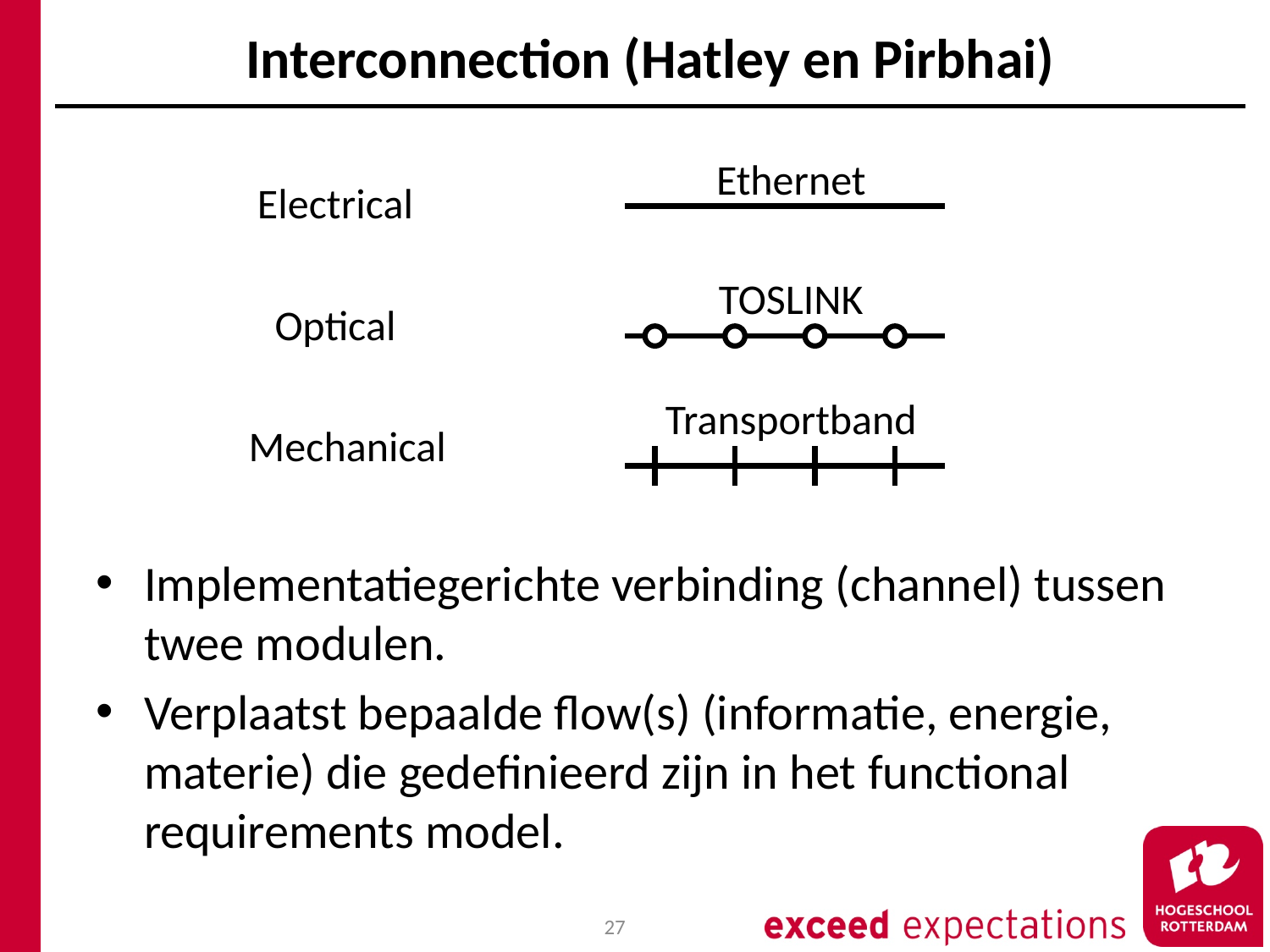

# Interconnection (Hatley en Pirbhai)
Ethernet
Electrical
TOSLINK

Optical
Transportband
Mechanical
Implementatiegerichte verbinding (channel) tussen twee modulen.
Verplaatst bepaalde flow(s) (informatie, energie, materie) die gedefinieerd zijn in het functional requirements model.

27